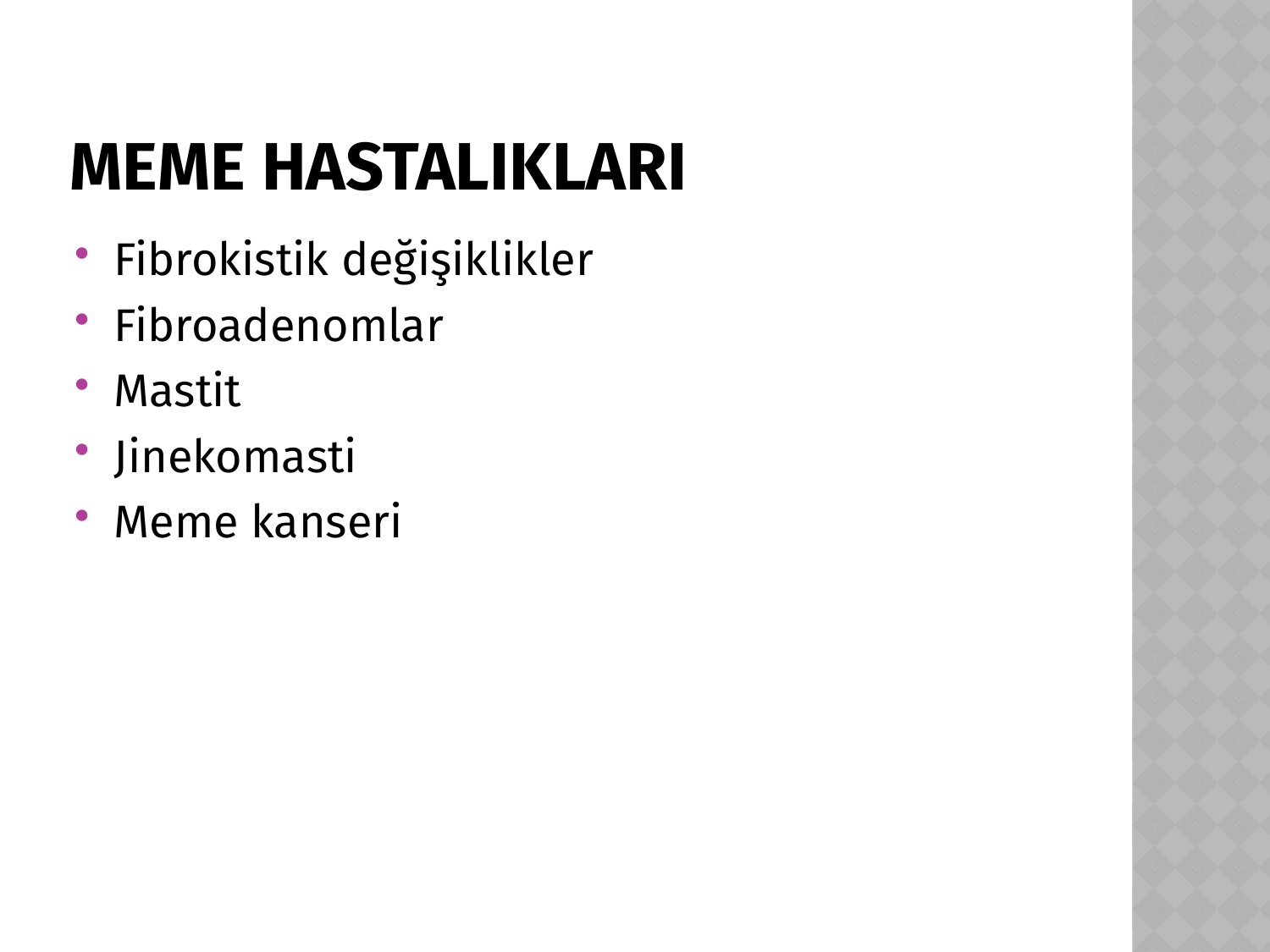

# MEME HASTALIKLARI
Fibrokistik değişiklikler
Fibroadenomlar
Mastit
Jinekomasti
Meme kanseri